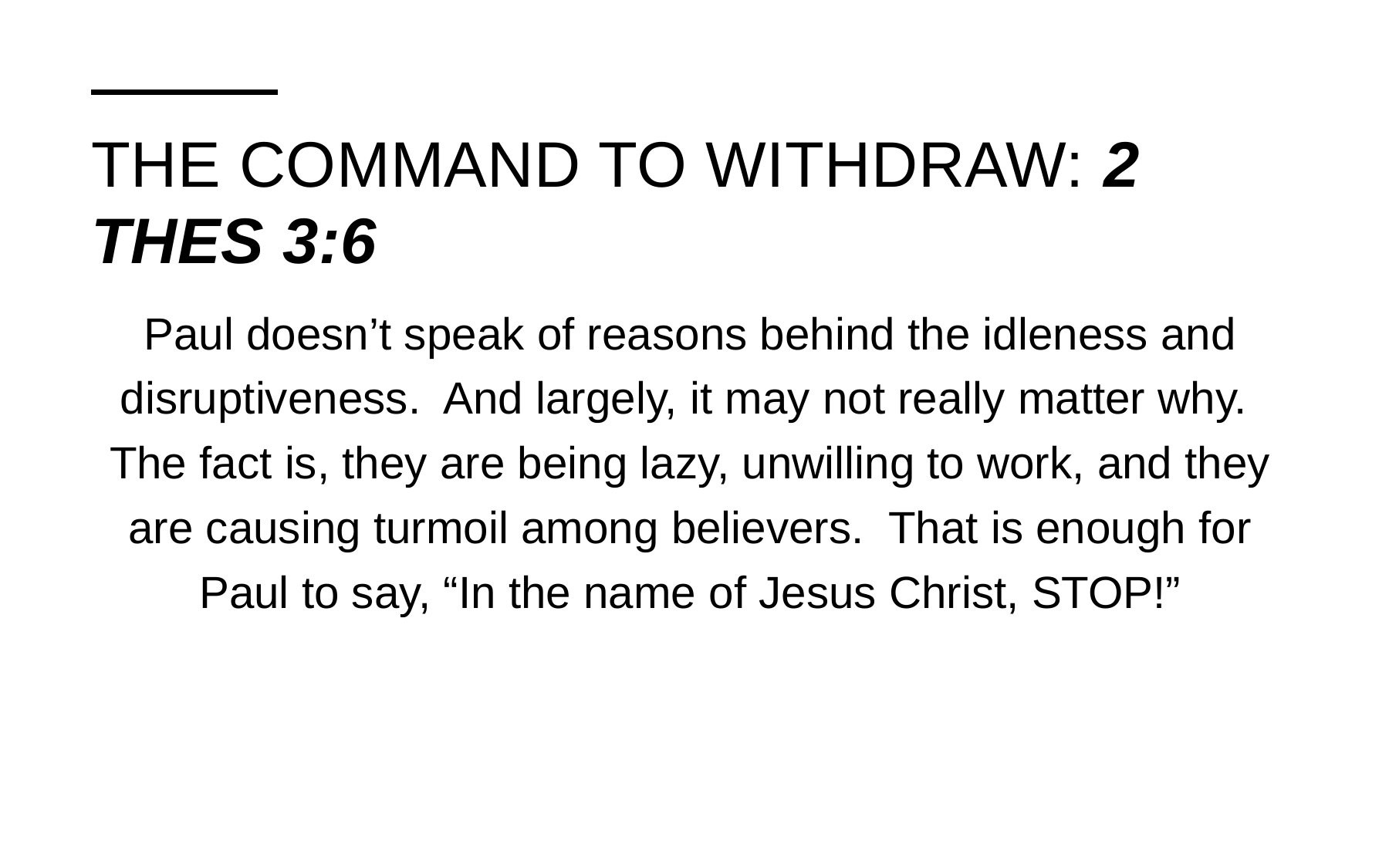

# The command to withdraw: 2 Thes 3:6
Paul doesn’t speak of reasons behind the idleness and disruptiveness.  And largely, it may not really matter why.  The fact is, they are being lazy, unwilling to work, and they are causing turmoil among believers.  That is enough for Paul to say, “In the name of Jesus Christ, STOP!”